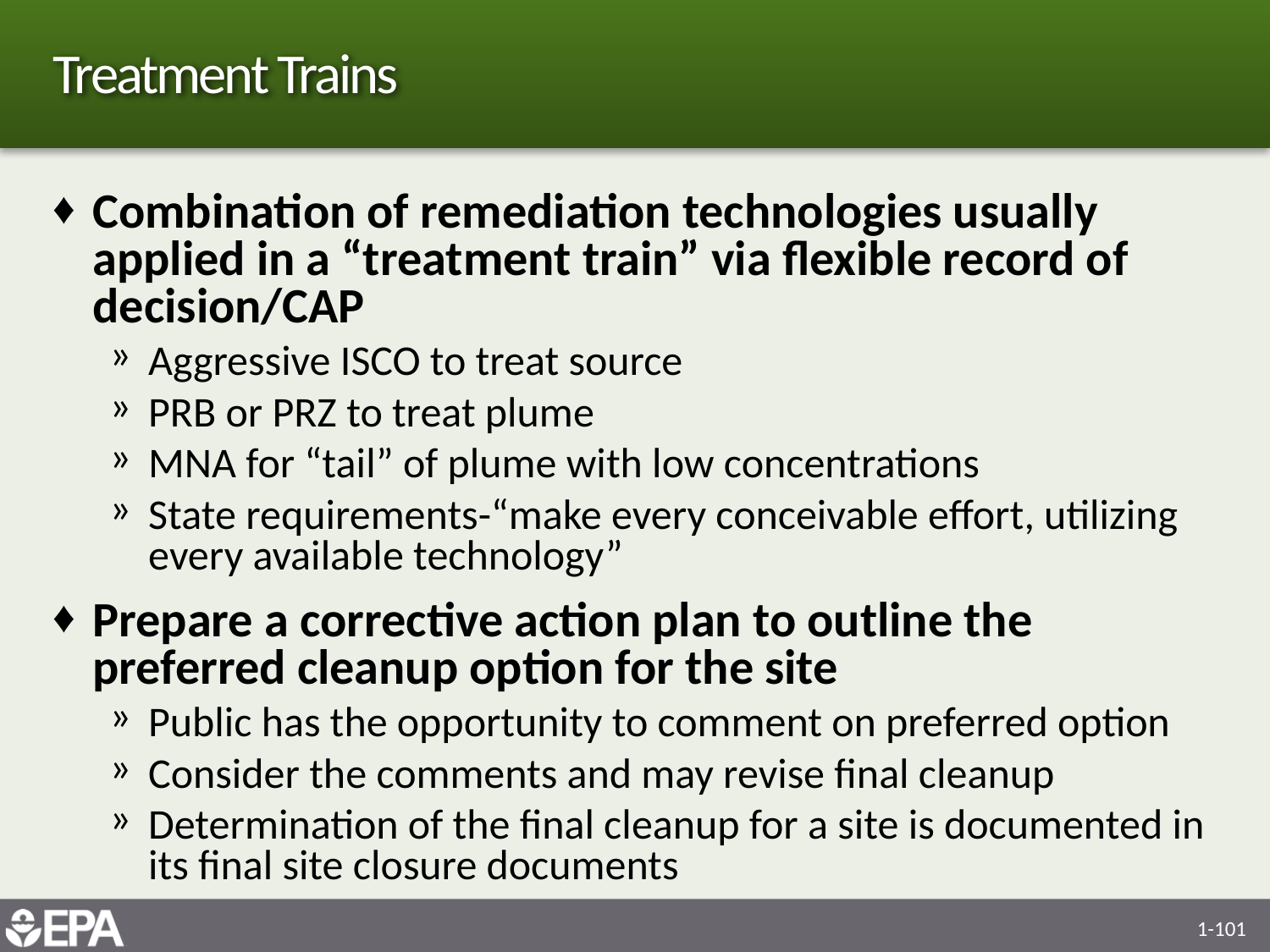

# Treatment Trains
Combination of remediation technologies usually applied in a “treatment train” via flexible record of decision/CAP
Aggressive ISCO to treat source
PRB or PRZ to treat plume
MNA for “tail” of plume with low concentrations
State requirements-“make every conceivable effort, utilizing every available technology”
Prepare a corrective action plan to outline the preferred cleanup option for the site
Public has the opportunity to comment on preferred option
Consider the comments and may revise final cleanup
Determination of the final cleanup for a site is documented in its final site closure documents
1-101